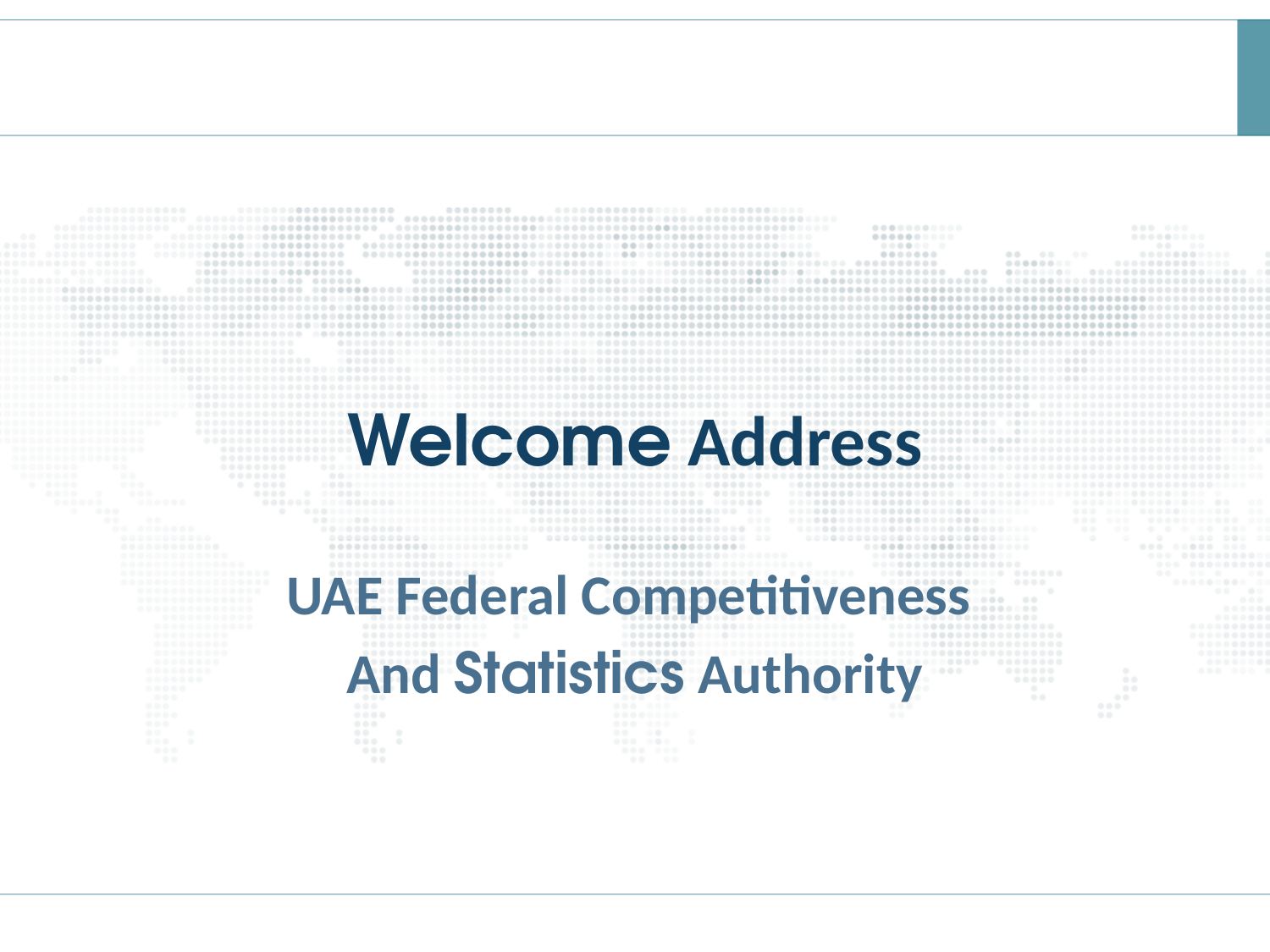

# Welcome Address
UAE Federal Competitiveness
And Statistics Authority